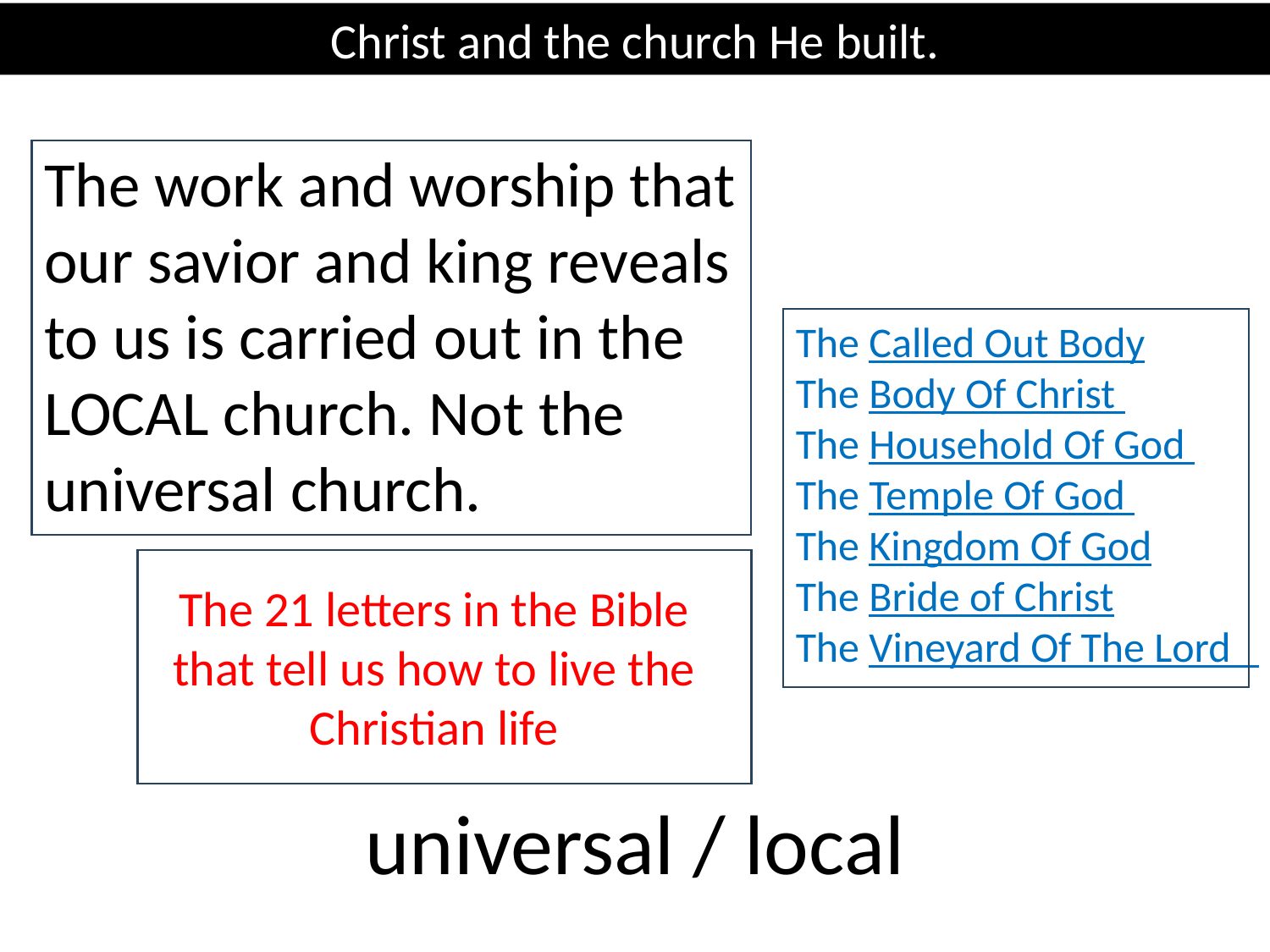

Christ and the church He built.
The work and worship that our savior and king reveals to us is carried out in the LOCAL church. Not the universal church.

The Called Out Body
The Body Of Christ
The Household Of God
The Temple Of God
The Kingdom Of God
The Bride of Christ
The Vineyard Of The Lord

The 21 letters in the Bible that tell us how to live the Christian life
universal / local